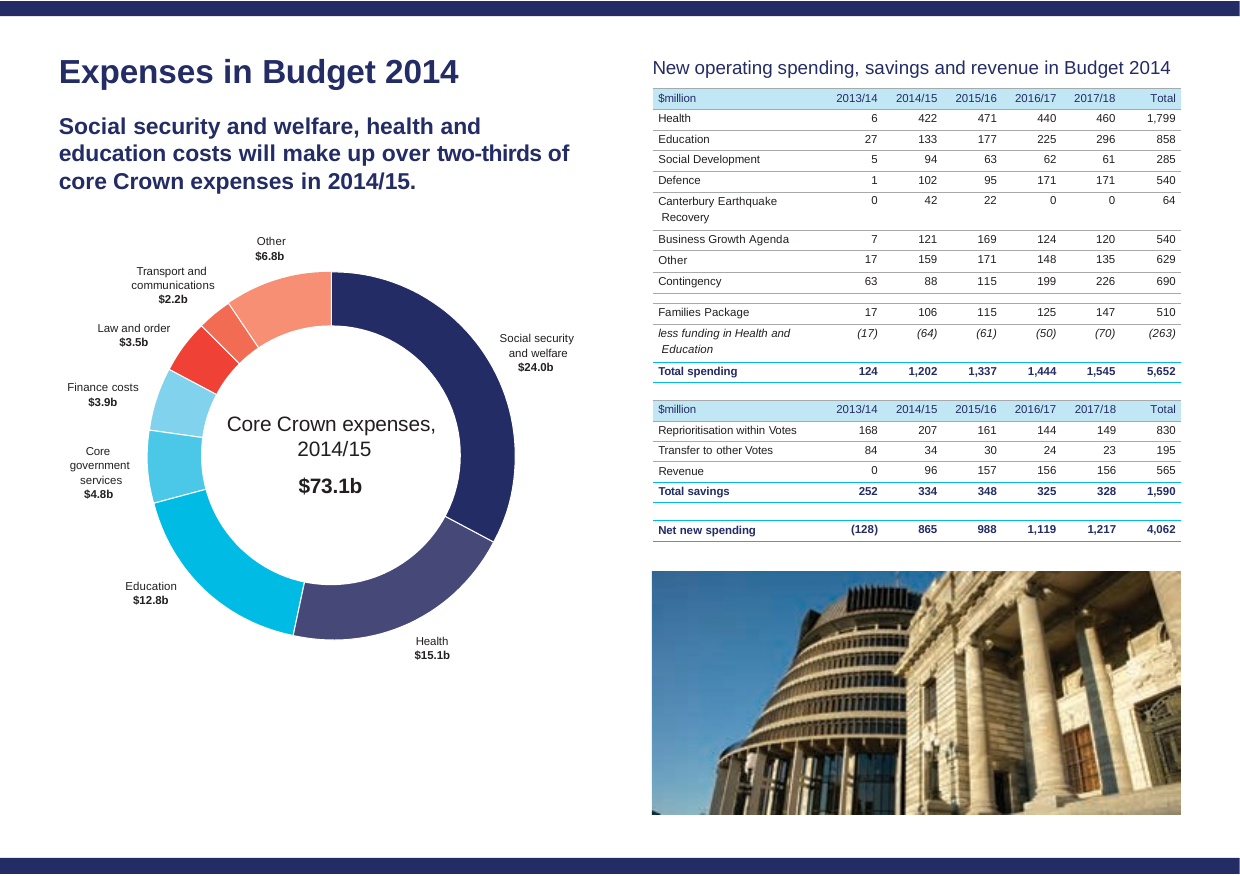

# Expenses in Budget 2014
New operating spending, savings and revenue in Budget 2014
| $million | 2013/14 | 2014/15 | 2015/16 | 2016/17 | 2017/18 | Total |
| --- | --- | --- | --- | --- | --- | --- |
| Health | 6 | 422 | 471 | 440 | 460 | 1,799 |
| Education | 27 | 133 | 177 | 225 | 296 | 858 |
| Social Development | 5 | 94 | 63 | 62 | 61 | 285 |
| Defence | 1 | 102 | 95 | 171 | 171 | 540 |
| Canterbury Earthquake Recovery | 0 | 42 | 22 | 0 | 0 | 64 |
| Business Growth Agenda | 7 | 121 | 169 | 124 | 120 | 540 |
| Other | 17 | 159 | 171 | 148 | 135 | 629 |
| Contingency | 63 | 88 | 115 | 199 | 226 | 690 |
|  |  |  |  |  |  |  |
| Families Package | 17 | 106 | 115 | 125 | 147 | 510 |
| less funding in Health and Education | (17) | (64) | (61) | (50) | (70) | (263) |
| Total spending | 124 | 1,202 | 1,337 | 1,444 | 1,545 | 5,652 |
|  |  |  |  |  |  |  |
| $million | 2013/14 | 2014/15 | 2015/16 | 2016/17 | 2017/18 | Total |
| Reprioritisation within Votes | 168 | 207 | 161 | 144 | 149 | 830 |
| Transfer to other Votes | 84 | 34 | 30 | 24 | 23 | 195 |
| Revenue | 0 | 96 | 157 | 156 | 156 | 565 |
| Total savings | 252 | 334 | 348 | 325 | 328 | 1,590 |
|  |  |  |  |  |  |  |
| Net new spending | (128) | 865 | 988 | 1,119 | 1,217 | 4,062 |
Social security and welfare, health and  education costs will make up over two-­thirds of  core Crown expenses in 2014/15.
Other
$6.8b
Transport and  communications
$2.2b

Law and order
$3.5b

Social security  and welfare
$24.0b

Finance costs
$3.9b
Core Crown expenses,  2014/15
$73.1b

Core  government  services
$4.8b

Education
$12.8b
Health
$15.1b